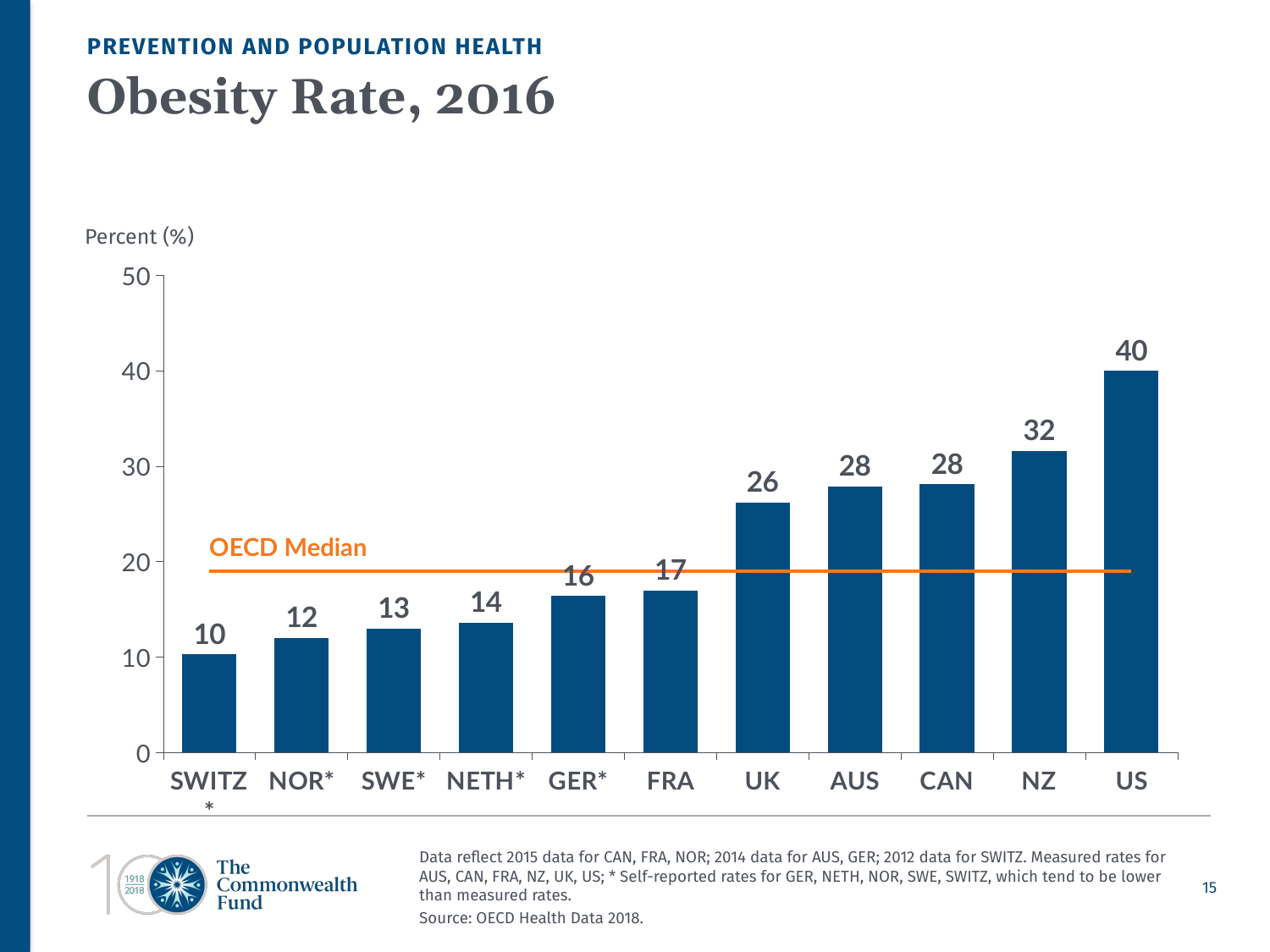

PREVENTION AND POPULATION HEALTH
# Obesity Rate, 2016

### Chart

| Category |  |  |
|---|---|---|
| SWITZ* | 10.3 | 19.0 |
| NOR* | 12.0 | 19.0 |
| SWE* | 13.0 | 19.0 |
| NETH* | 13.6 | 19.0 |
| GER* | 16.4 | 19.0 |
| FRA | 17.0 | 19.0 |
| UK | 26.2 | 19.0 |
| AUS | 27.9 | 19.0 |
| CAN | 28.1 | 19.0 |
| NZ | 31.6 | 19.0 |
| US | 40.0 | 19.0 |
Percent (%)
OECD Median
Data reflect 2015 data for CAN, FRA, NOR; 2014 data for AUS, GER; 2012 data for SWITZ. Measured rates for AUS, CAN, FRA, NZ, UK, US; * Self-reported rates for GER, NETH, NOR, SWE, SWITZ, which tend to be lower than measured rates.
Source: OECD Health Data 2018.